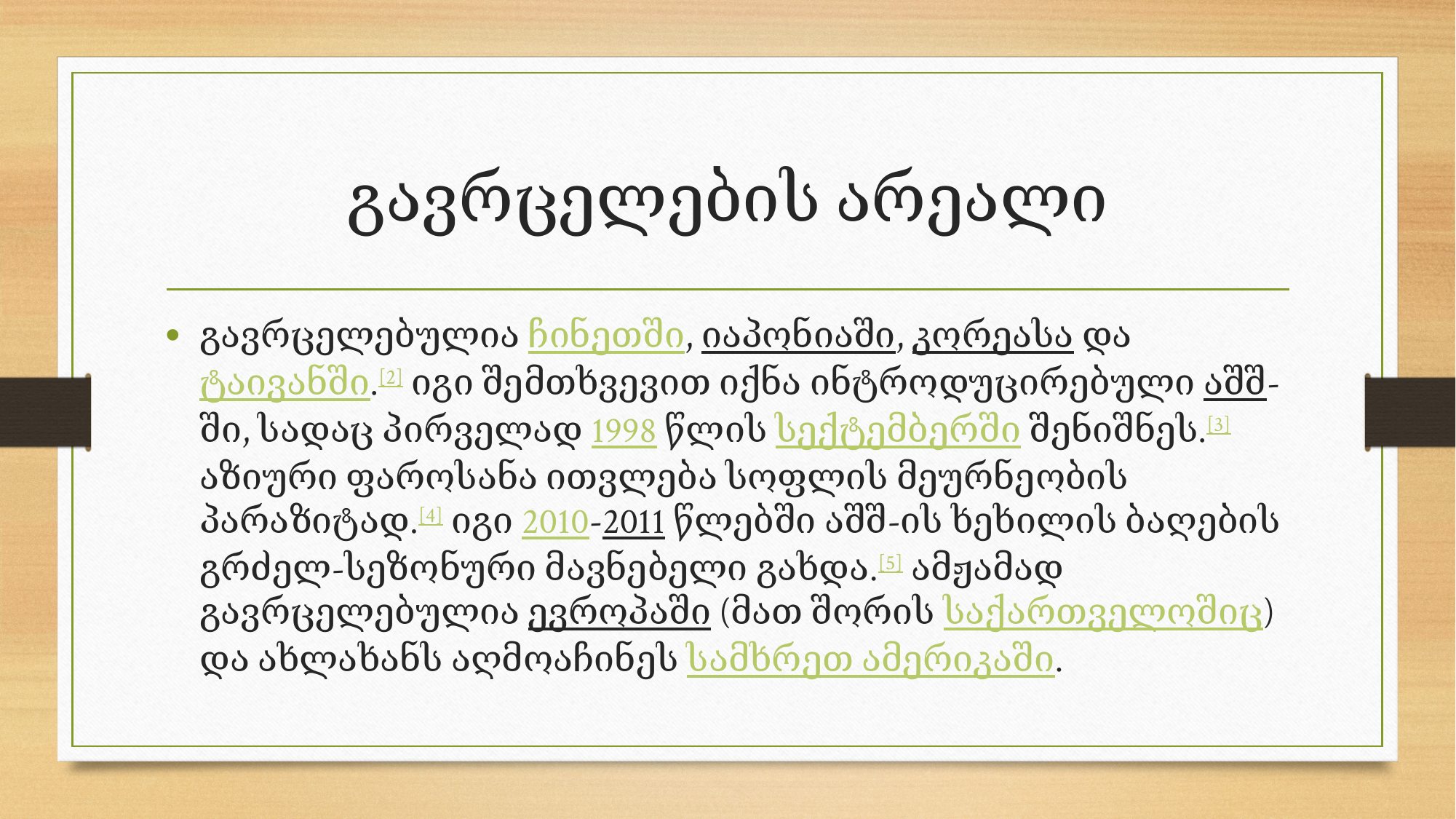

# გავრცელების არეალი
გავრცელებულია ჩინეთში, იაპონიაში, კორეასა და ტაივანში.[2] იგი შემთხვევით იქნა ინტროდუცირებული აშშ-ში, სადაც პირველად 1998 წლის სექტემბერში შენიშნეს.[3] აზიური ფაროსანა ითვლება სოფლის მეურნეობის პარაზიტად.[4] იგი 2010-2011 წლებში აშშ-ის ხეხილის ბაღების გრძელ-სეზონური მავნებელი გახდა.[5] ამჟამად გავრცელებულია ევროპაში (მათ შორის საქართველოშიც) და ახლახანს აღმოაჩინეს სამხრეთ ამერიკაში.